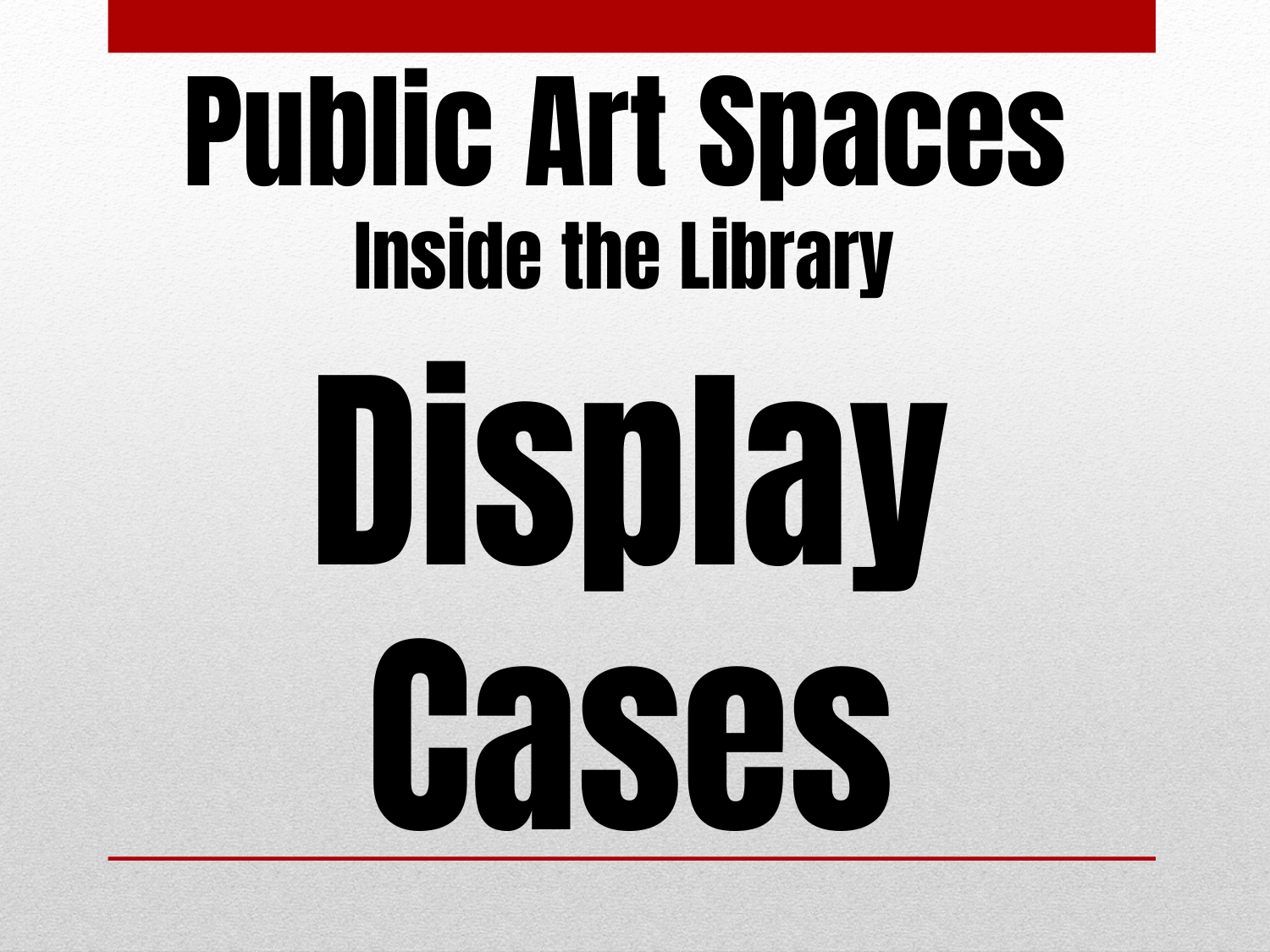

Public Art Spaces
Inside the Library
Display
Cases